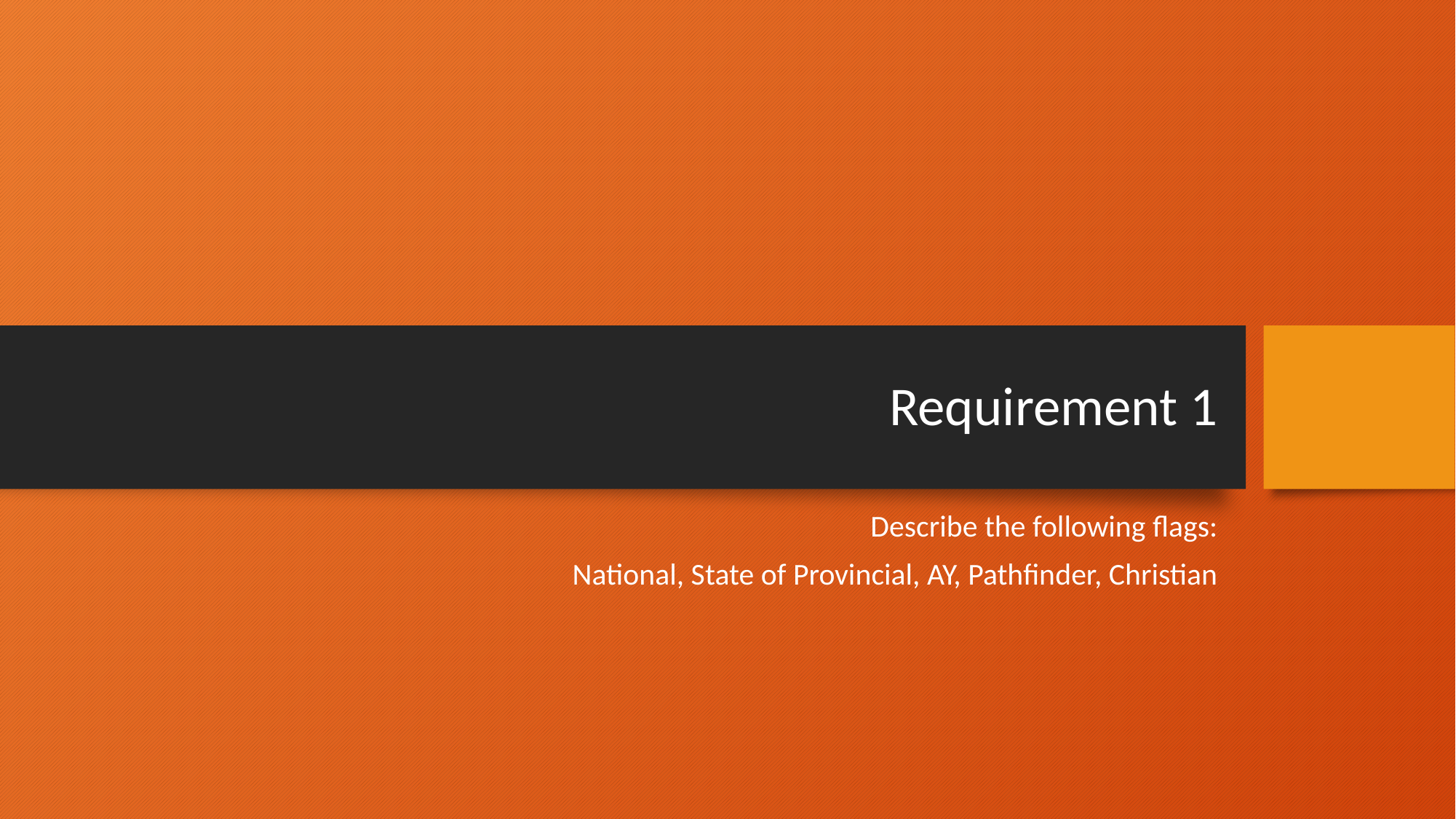

# Requirement 1
Describe the following flags:
National, State of Provincial, AY, Pathfinder, Christian